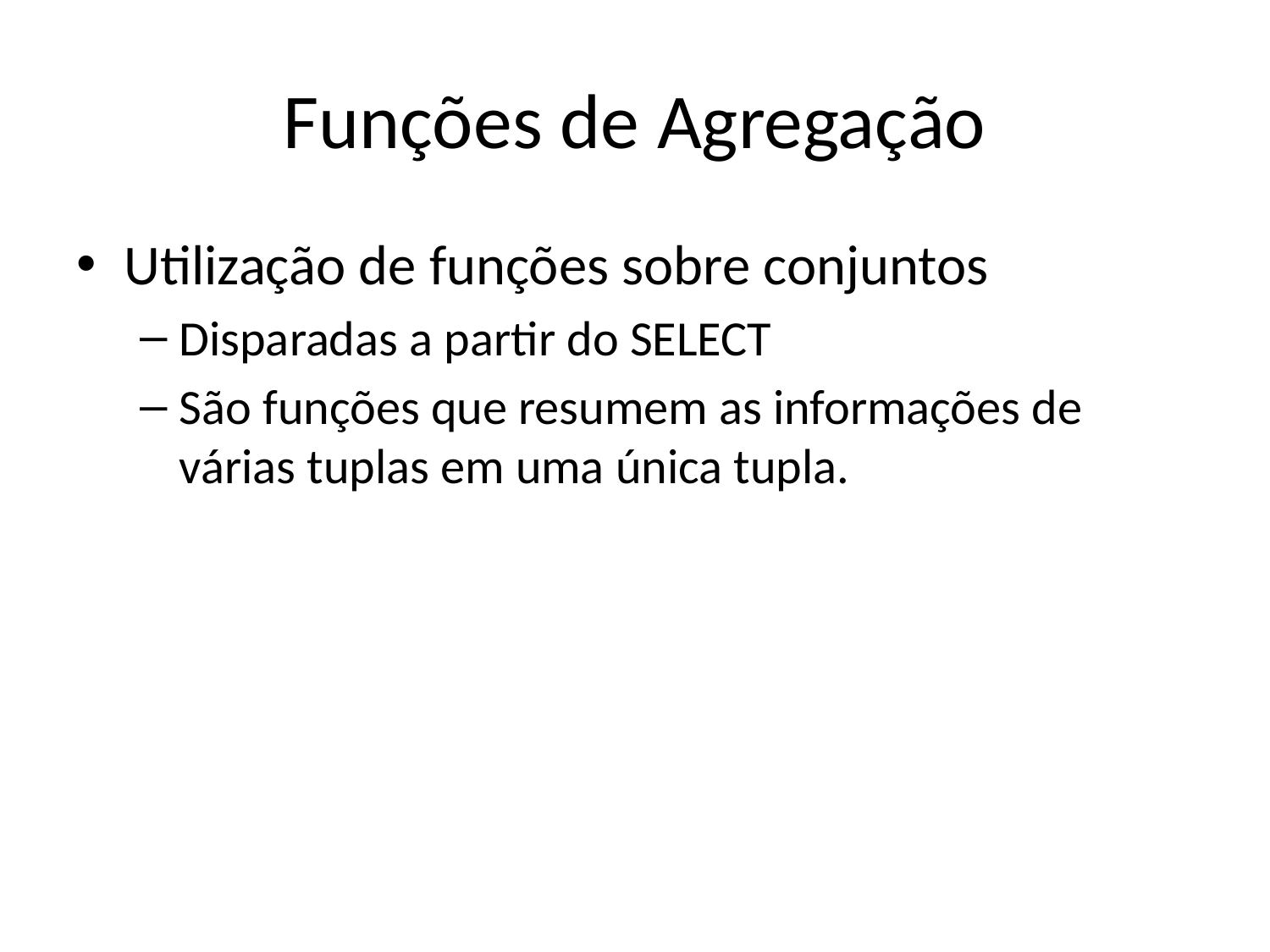

# Funções de Agregação
Utilização de funções sobre conjuntos
Disparadas a partir do SELECT
São funções que resumem as informações de várias tuplas em uma única tupla.